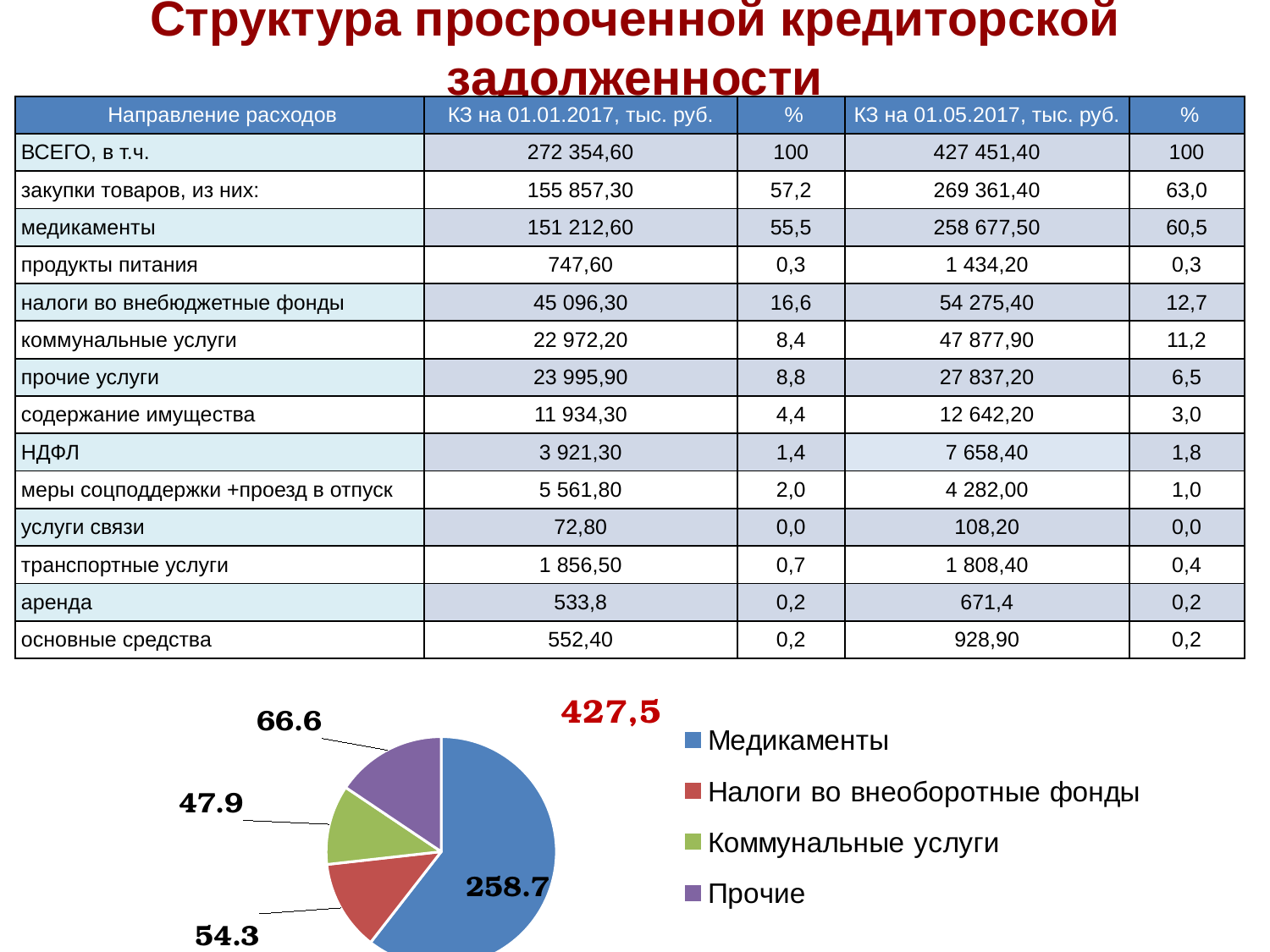

# Структура просроченной кредиторской задолженности
| Направление расходов | КЗ на 01.01.2017, тыс. руб. | % | КЗ на 01.05.2017, тыс. руб. | % |
| --- | --- | --- | --- | --- |
| ВСЕГО, в т.ч. | 272 354,60 | 100 | 427 451,40 | 100 |
| закупки товаров, из них: | 155 857,30 | 57,2 | 269 361,40 | 63,0 |
| медикаменты | 151 212,60 | 55,5 | 258 677,50 | 60,5 |
| продукты питания | 747,60 | 0,3 | 1 434,20 | 0,3 |
| налоги во внебюджетные фонды | 45 096,30 | 16,6 | 54 275,40 | 12,7 |
| коммунальные услуги | 22 972,20 | 8,4 | 47 877,90 | 11,2 |
| прочие услуги | 23 995,90 | 8,8 | 27 837,20 | 6,5 |
| содержание имущества | 11 934,30 | 4,4 | 12 642,20 | 3,0 |
| НДФЛ | 3 921,30 | 1,4 | 7 658,40 | 1,8 |
| меры соцподдержки +проезд в отпуск | 5 561,80 | 2,0 | 4 282,00 | 1,0 |
| услуги связи | 72,80 | 0,0 | 108,20 | 0,0 |
| транспортные услуги | 1 856,50 | 0,7 | 1 808,40 | 0,4 |
| аренда | 533,8 | 0,2 | 671,4 | 0,2 |
| основные средства | 552,40 | 0,2 | 928,90 | 0,2 |

### Chart:

| Category | 427,5 |
|---|---|
| Медикаменты | 258.7 |
| Налоги во внеоборотные фонды | 54.3 |
| Коммунальные услуги | 47.9 |
| Прочие | 66.6 |